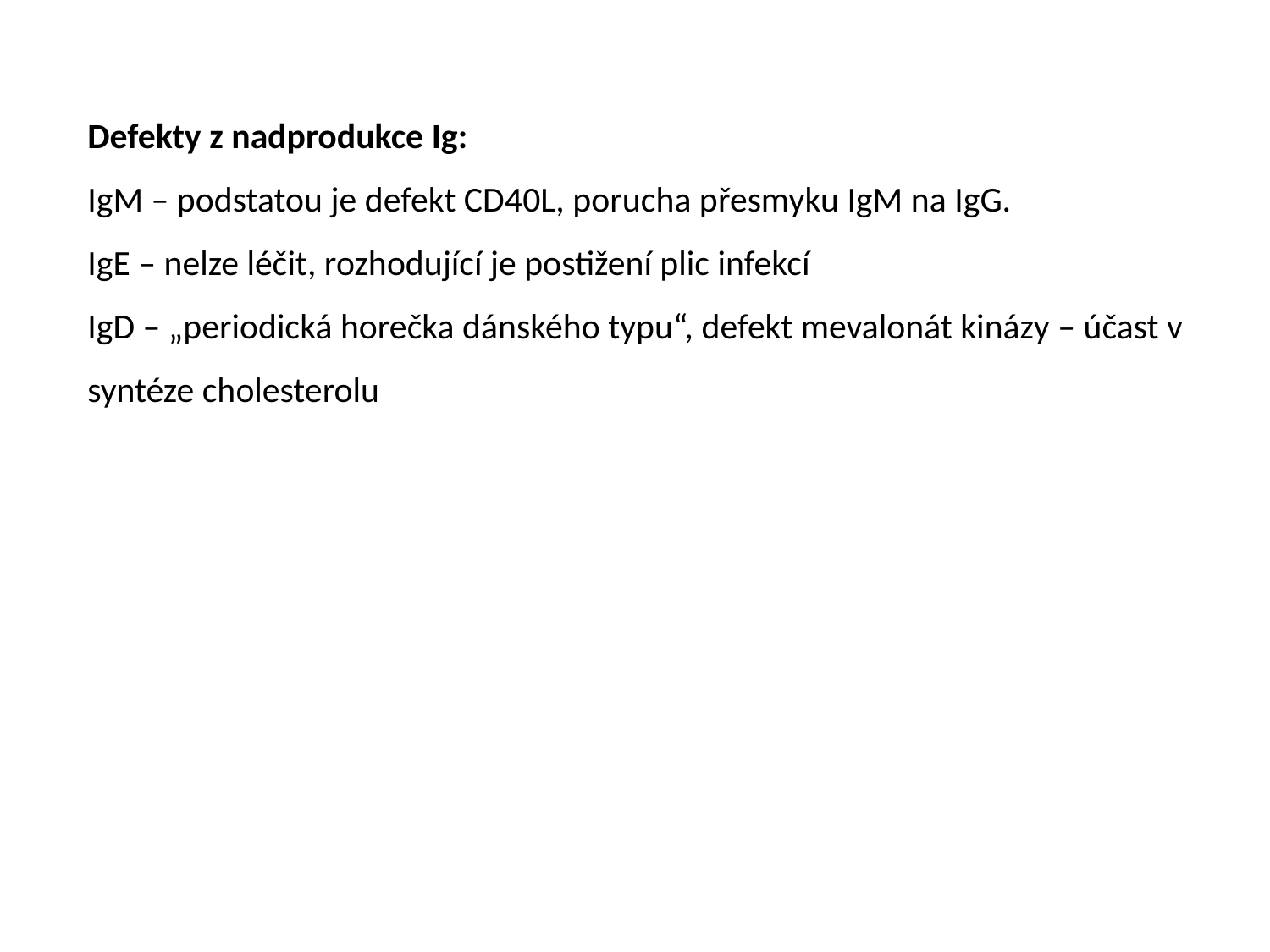

Defekty z nadprodukce Ig:
IgM – podstatou je defekt CD40L, porucha přesmyku IgM na IgG.
IgE – nelze léčit, rozhodující je postižení plic infekcí
IgD – „periodická horečka dánského typu“, defekt mevalonát kinázy – účast v syntéze cholesterolu